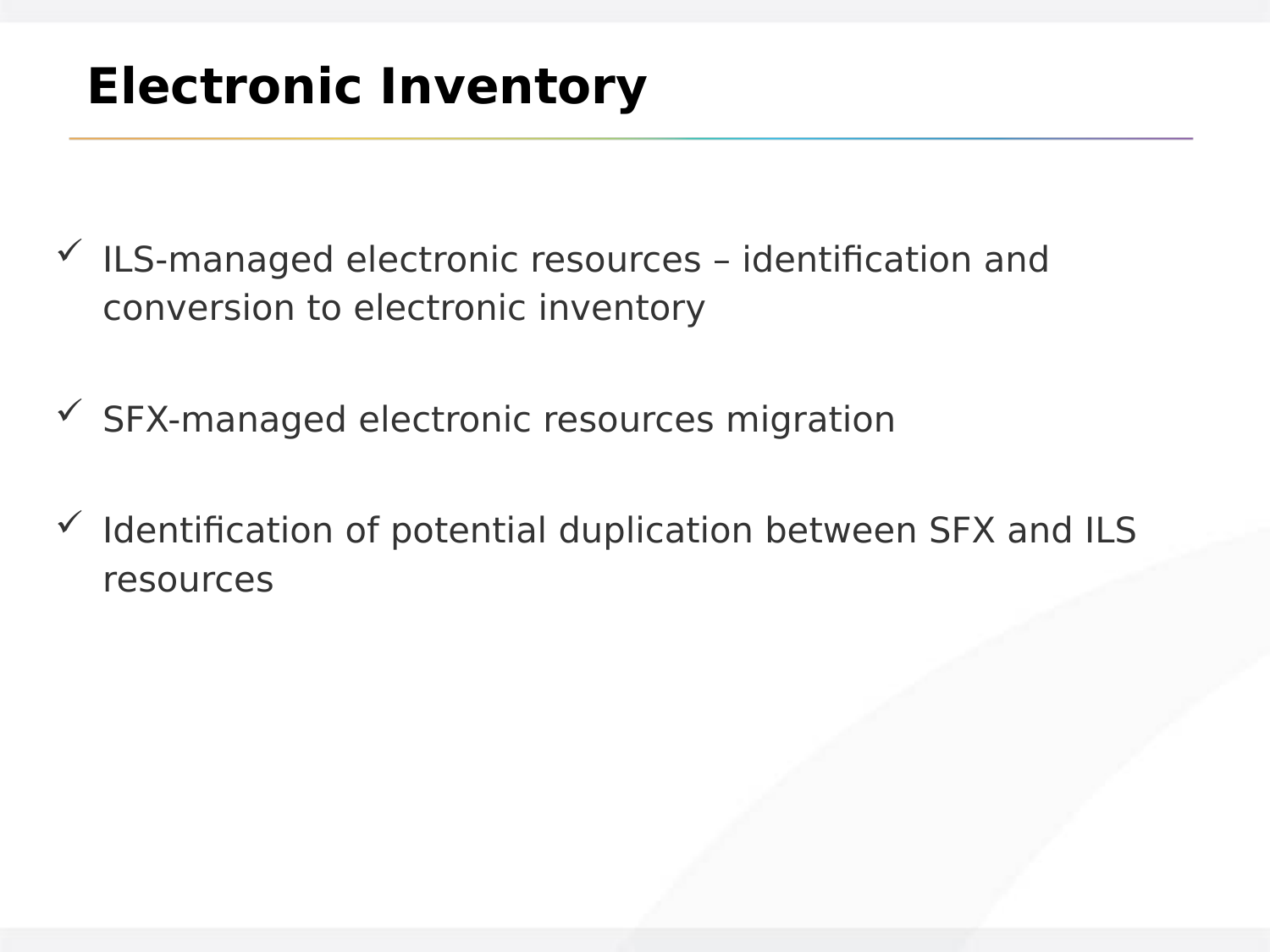

# Electronic Inventory

ILS-managed electronic resources – identification and conversion to electronic inventory

SFX-managed electronic resources migration

Identification of potential duplication between SFX and ILS resources